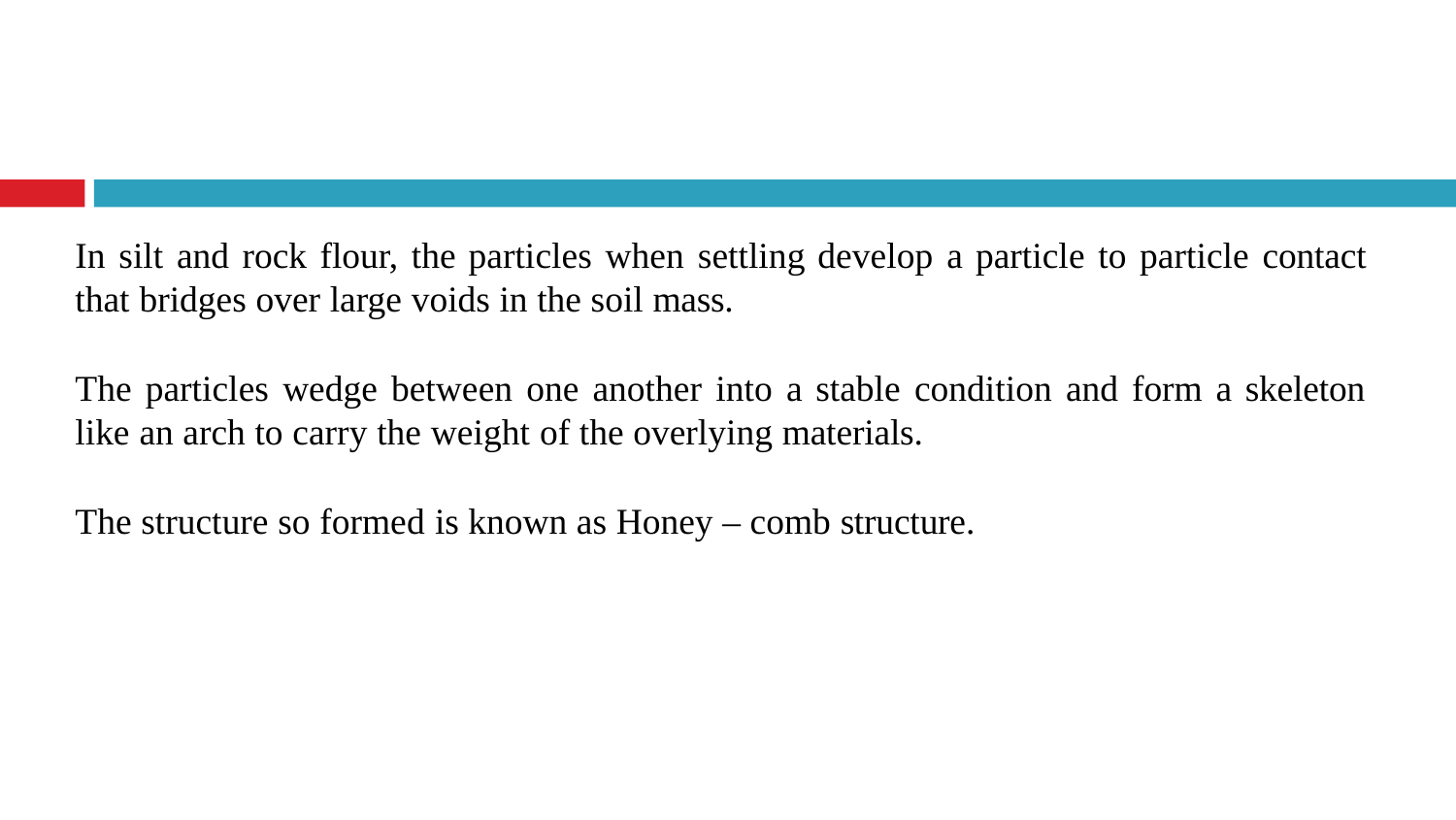

In silt and rock flour, the particles when settling develop a particle to particle contact
that bridges over large voids in the soil mass.

The particles wedge between one another into a stable condition and form a skeleton
like an arch to carry the weight of the overlying materials.

The structure so formed is known as Honey – comb structure.